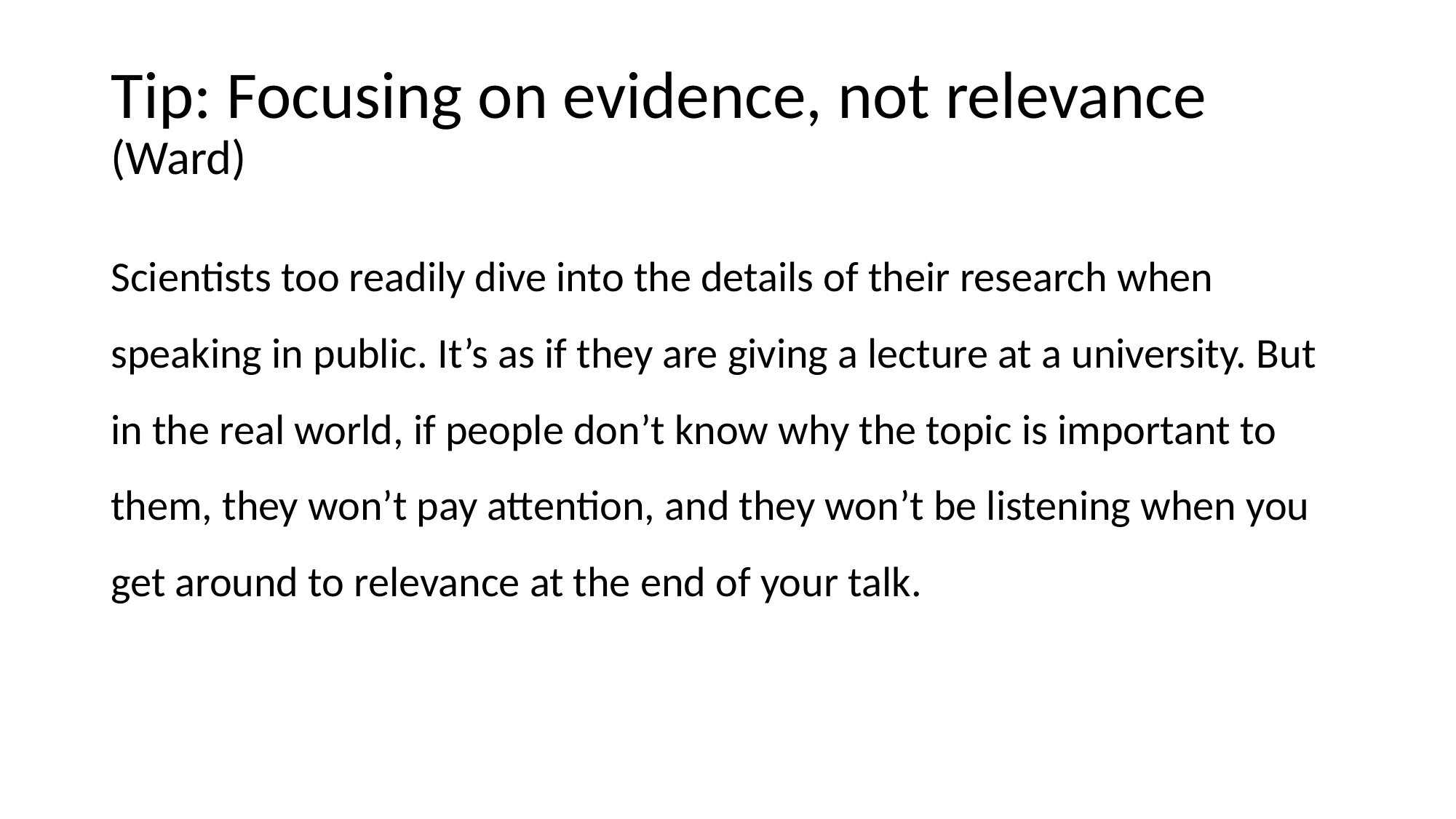

# Tip: Focusing on evidence, not relevance (Ward)
Scientists too readily dive into the details of their research when speaking in public. It’s as if they are giving a lecture at a university. But in the real world, if people don’t know why the topic is important to them, they won’t pay attention, and they won’t be listening when you get around to relevance at the end of your talk.